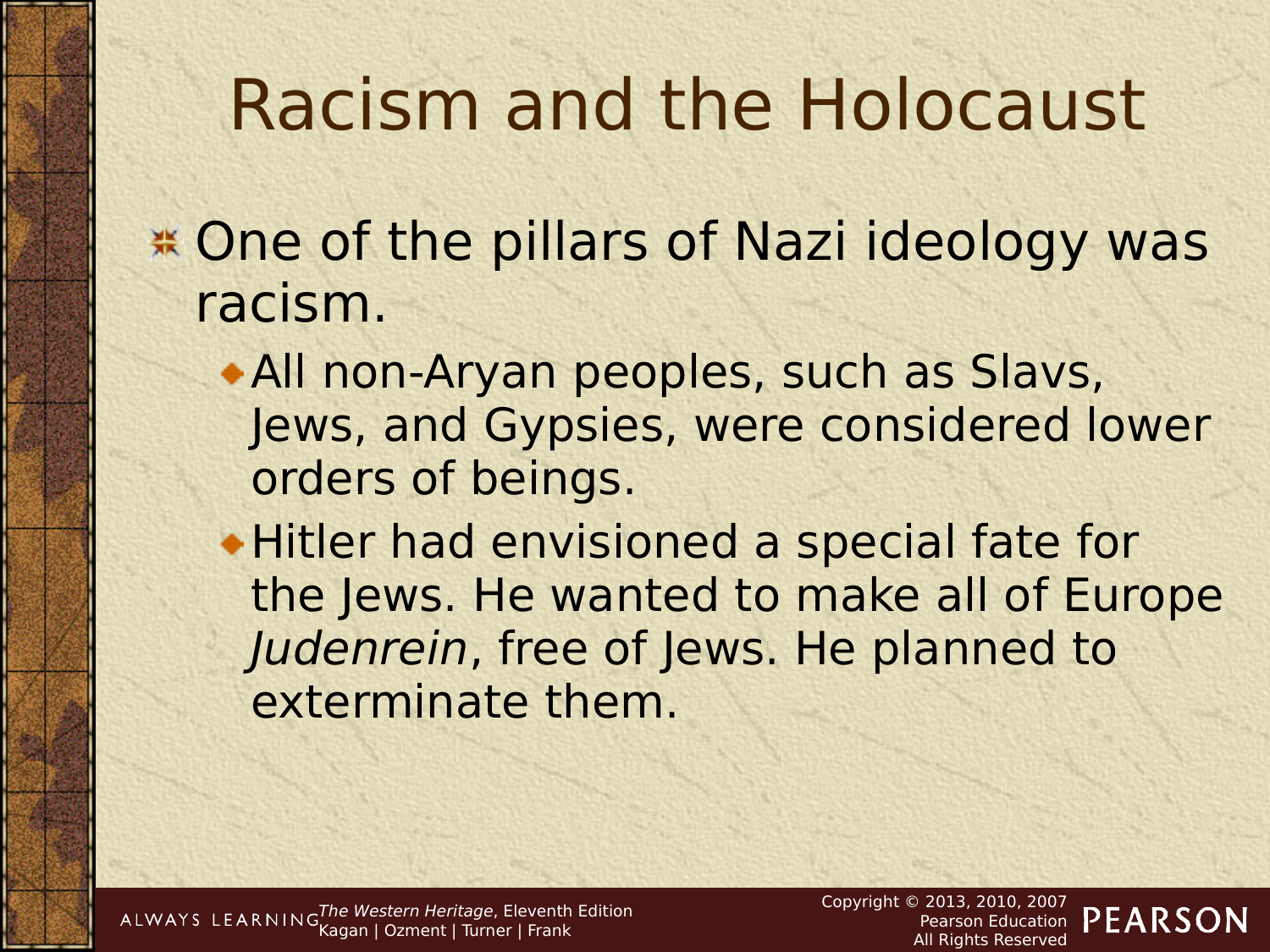

Racism and the Holocaust
One of the pillars of Nazi ideology was racism.
All non-Aryan peoples, such as Slavs, Jews, and Gypsies, were considered lower orders of beings.
Hitler had envisioned a special fate for the Jews. He wanted to make all of Europe Judenrein, free of Jews. He planned to exterminate them.